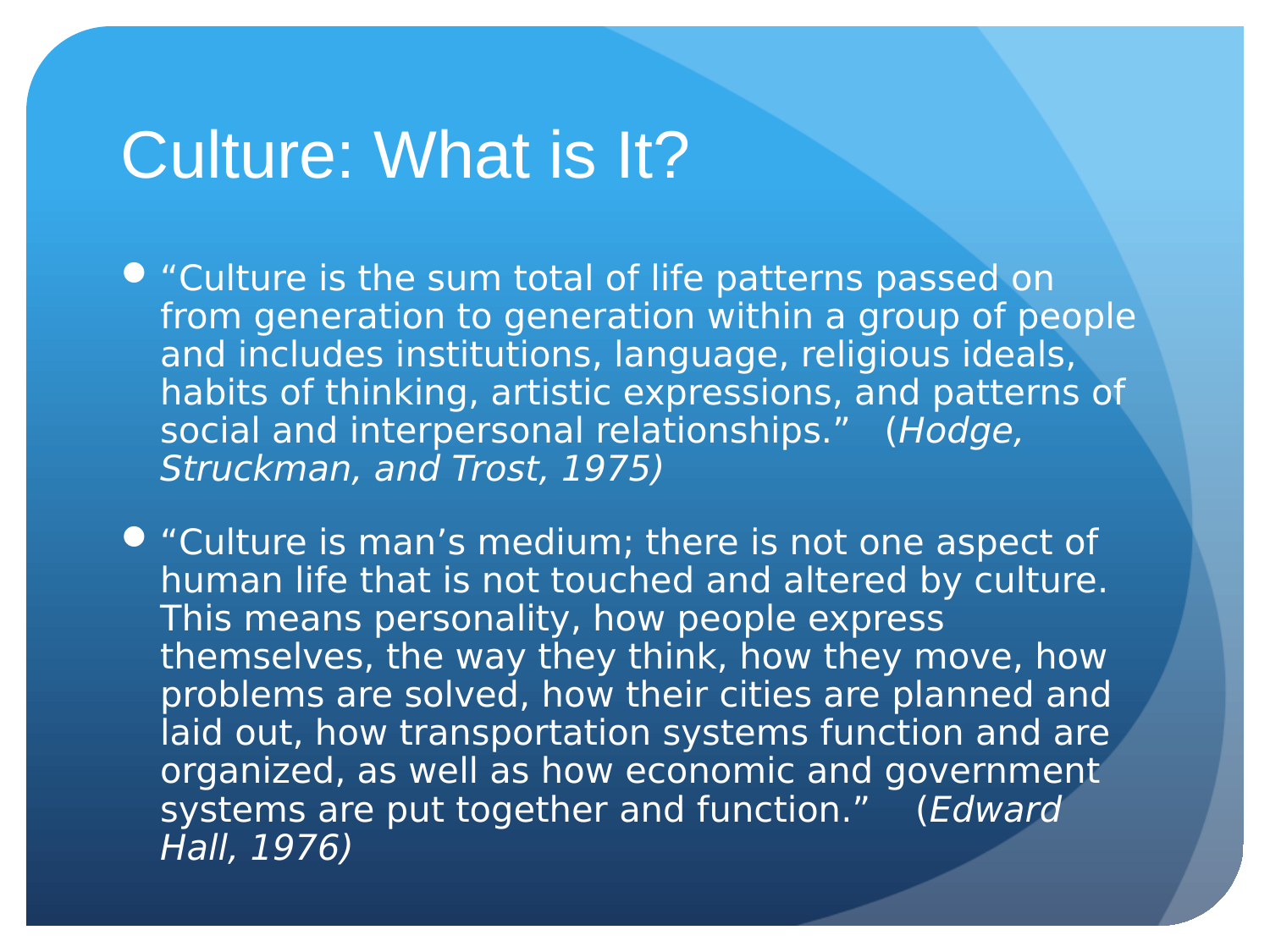

# Culture: What is It?
“Culture is the sum total of life patterns passed on from generation to generation within a group of people and includes institutions, language, religious ideals, habits of thinking, artistic expressions, and patterns of social and interpersonal relationships.”   (Hodge, Struckman, and Trost, 1975)
“Culture is man’s medium; there is not one aspect of human life that is not touched and altered by culture. This means personality, how people express themselves, the way they think, how they move, how problems are solved, how their cities are planned and laid out, how transportation systems function and are organized, as well as how economic and government systems are put together and function.”    (Edward Hall, 1976)